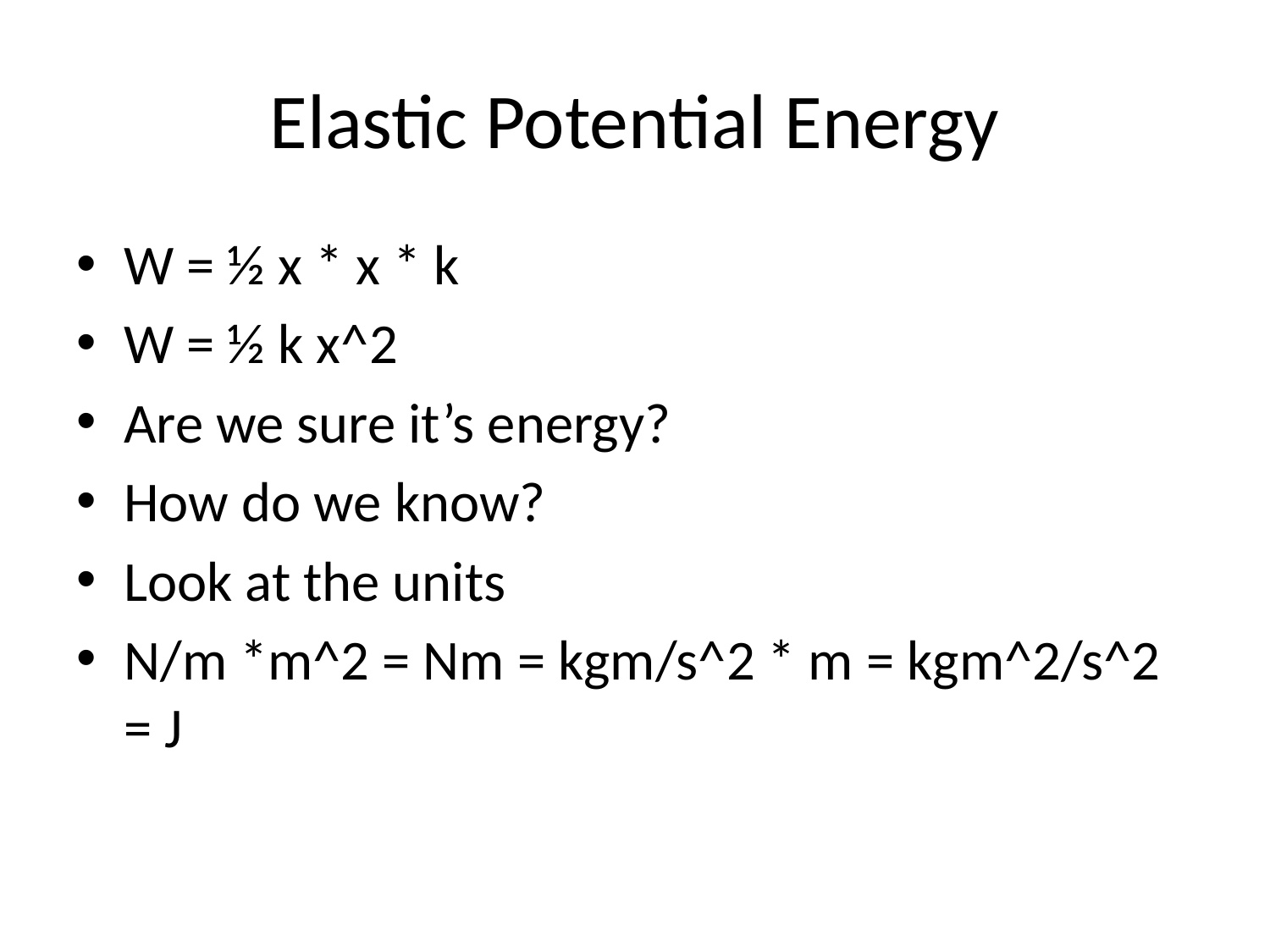

# Elastic Potential Energy
W = ½ x * x * k
W = ½ k x^2
Are we sure it’s energy?
How do we know?
Look at the units
N/m *m^2 = Nm = kgm/s^2 * m = kgm^2/s^2 = J